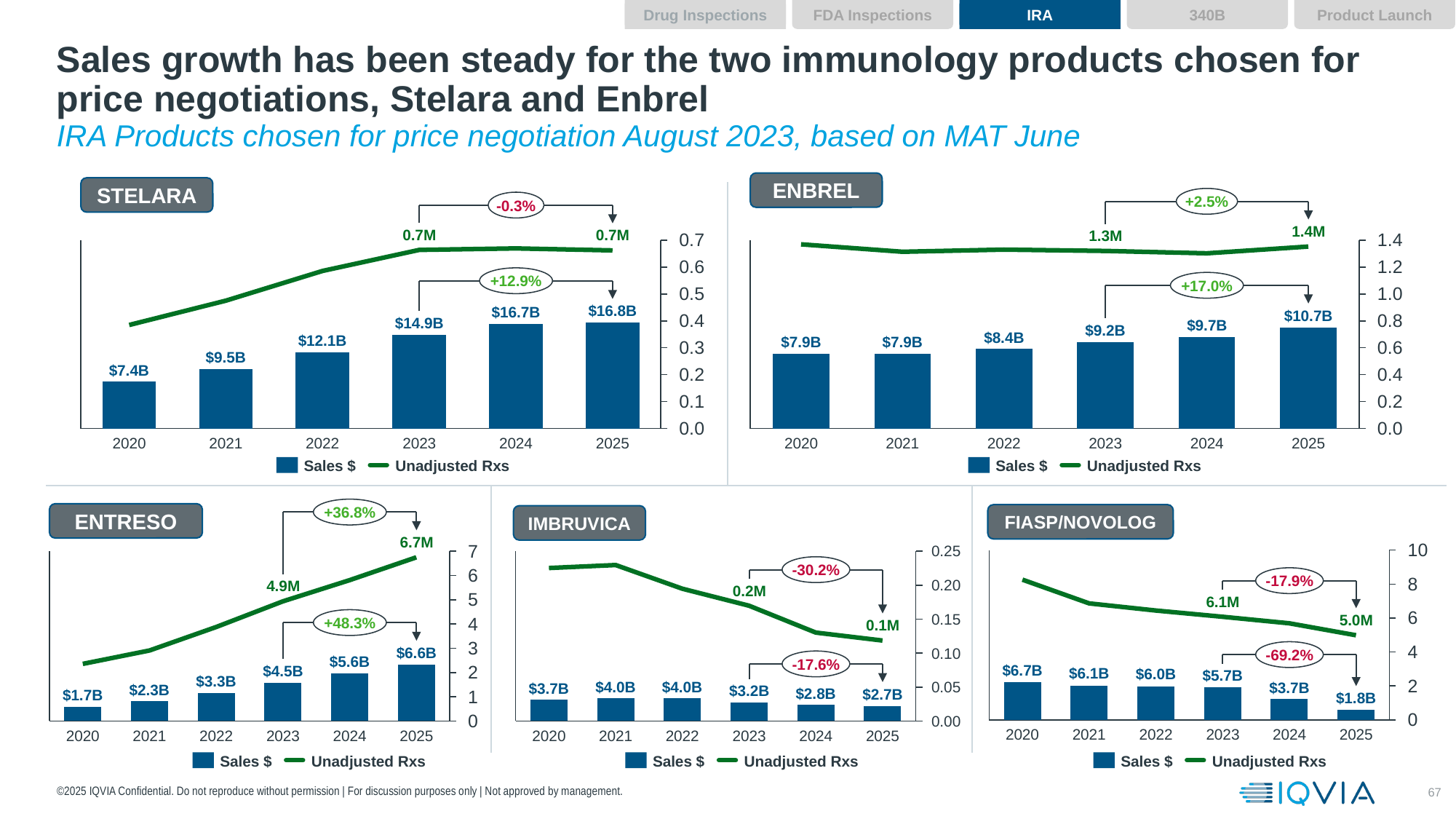

Drug Inspections

FDA Inspections

IRA

340B

Product Launch
# Sales growth has been steady for the two immunology products chosen for price negotiations, Stelara and Enbrel
IRA Products chosen for price negotiation August 2023, based on MAT June

ENBREL
STELARA
+2.5%
-0.3%
1.4M
0.7M
0.7M
1.3M

### Chart

| Category |  |  |
|---|---|---|

### Chart

| Category |  |  |
|---|---|---|
0.7
1.4
0.6
1.2
+12.9%
+17.0%
0.5
1.0
$16.8B
$16.7B
$10.7B
0.4
0.8
$14.9B
$9.7B
$9.2B
$8.4B
$12.1B
$7.9B
$7.9B
0.3
0.6
$9.5B
$7.4B
0.2
0.4
0.1
0.2
0.0
0.0
2020
2021
2022
2023
2024
2025
2020
2021
2022
2023
2024
2025
Sales $
Unadjusted Rxs
Sales $
Unadjusted Rxs

+36.8%
ENTRESO
FIASP/NOVOLOG
IMBRUVICA
6.7M

### Chart

| Category |  |  |
|---|---|---|
10

### Chart

| Category |  |  |
|---|---|---|

### Chart

| Category |  |  |
|---|---|---|
7
0.25
-30.2%
6
-17.9%
8
0.20
4.9M
0.2M
5
6.1M
6
+48.3%
0.15
5.0M
4
0.1M
3
-69.2%
4
$6.6B
0.10
-17.6%
$5.6B
$6.7B
2
$4.5B
$6.1B
$6.0B
$5.7B
$3.3B
2
$4.0B
$4.0B
0.05
$3.7B
$3.7B
$2.3B
$3.2B
$2.8B
$2.7B
$1.7B
1
$1.8B
0
0
0.00
2020
2021
2022
2023
2024
2025
2020
2021
2022
2023
2024
2025
2020
2021
2022
2023
2024
2025
Sales $
Unadjusted Rxs
Sales $
Unadjusted Rxs
Sales $
Unadjusted Rxs

©2025 IQVIA Confidential. Do not reproduce without permission | For discussion purposes only | Not approved by management.